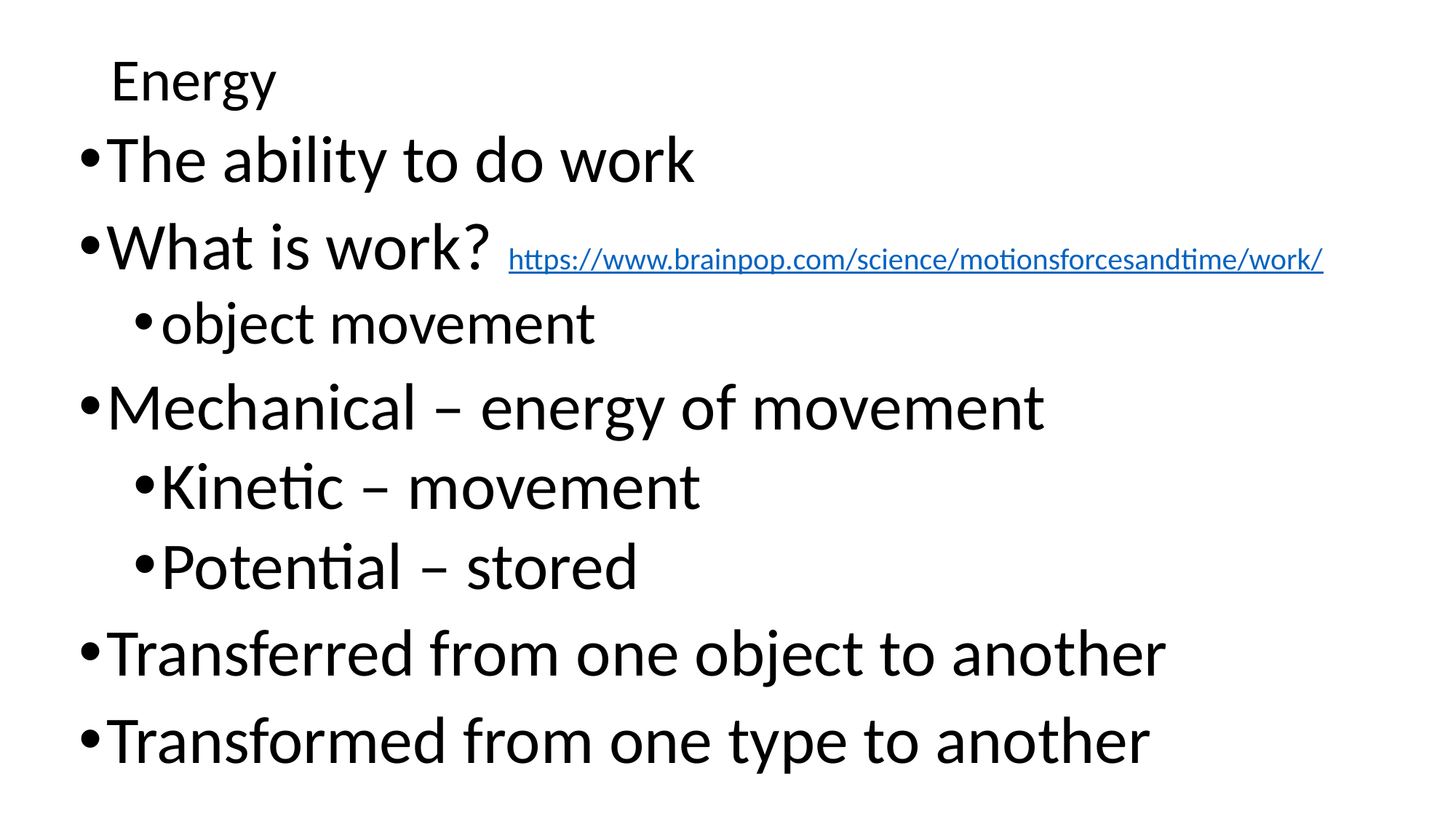

# Energy
The ability to do work
What is work? https://www.brainpop.com/science/motionsforcesandtime/work/
object movement
Mechanical – energy of movement
Kinetic – movement
Potential – stored
Transferred from one object to another
Transformed from one type to another